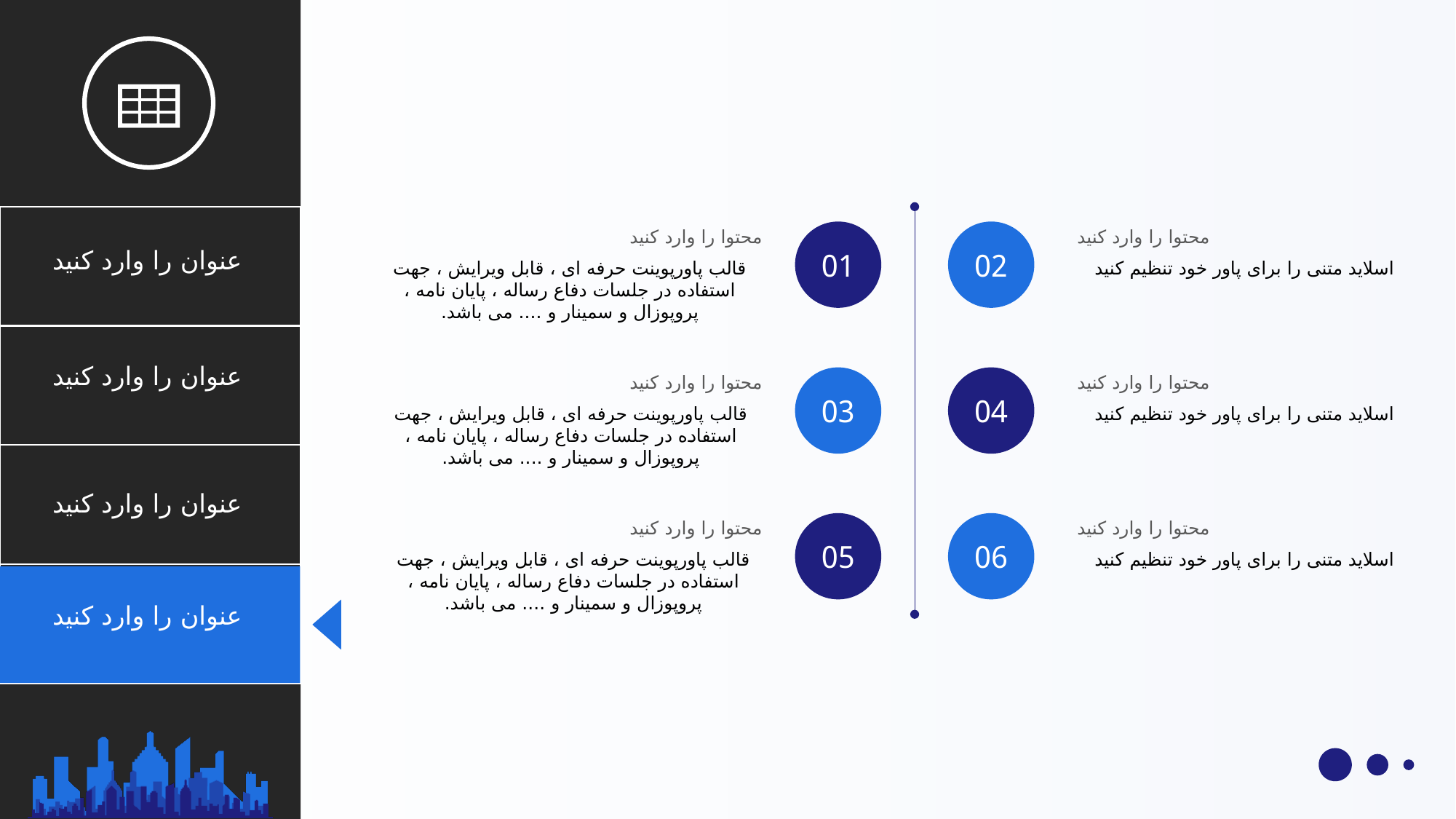

محتوا را وارد کنید
اسلاید متنی را برای پاور خود تنظیم کنید
محتوا را وارد کنید
قالب پاورپوينت حرفه ای ، قابل ویرایش ، جهت استفاده در جلسات دفاع رساله ، پایان نامه ، پروپوزال و سمینار و .... می باشد.
01
02
محتوا را وارد کنید
قالب پاورپوينت حرفه ای ، قابل ویرایش ، جهت استفاده در جلسات دفاع رساله ، پایان نامه ، پروپوزال و سمینار و .... می باشد.
محتوا را وارد کنید
اسلاید متنی را برای پاور خود تنظیم کنید
03
04
محتوا را وارد کنید
اسلاید متنی را برای پاور خود تنظیم کنید
محتوا را وارد کنید
قالب پاورپوينت حرفه ای ، قابل ویرایش ، جهت استفاده در جلسات دفاع رساله ، پایان نامه ، پروپوزال و سمینار و .... می باشد.
05
06
عنوان را وارد کنید
عنوان را وارد کنید
عنوان را وارد کنید

عنوان را وارد کنید